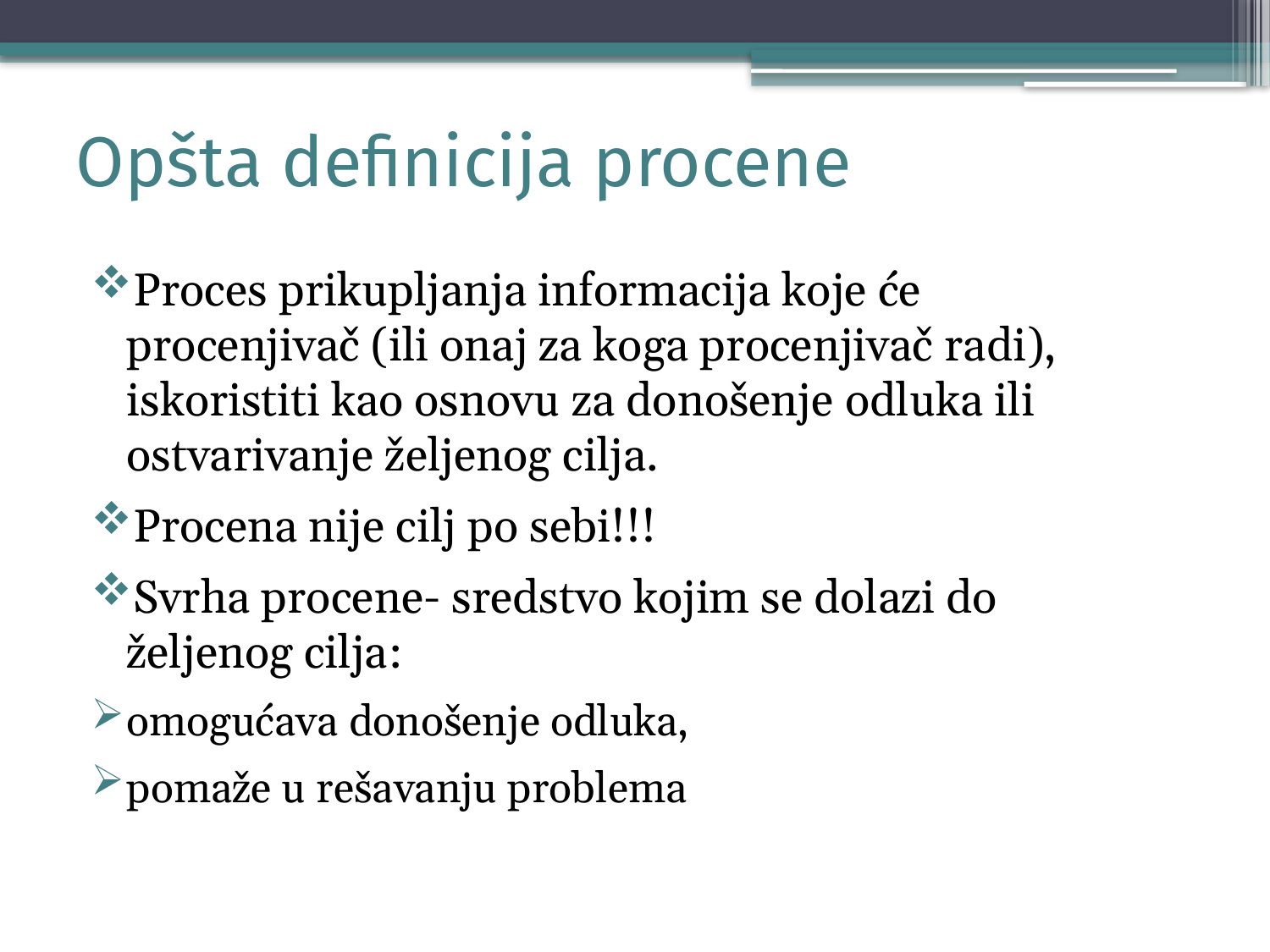

# Opšta definicija procene
Proces prikupljanja informacija koje će procenjivač (ili onaj za koga procenjivač radi), iskoristiti kao osnovu za donošenje odluka ili ostvarivanje željenog cilja.
Procena nije cilj po sebi!!!
Svrha procene- sredstvo kojim se dolazi do željenog cilja:
omogućava donošenje odluka,
pomaže u rešavanju problema